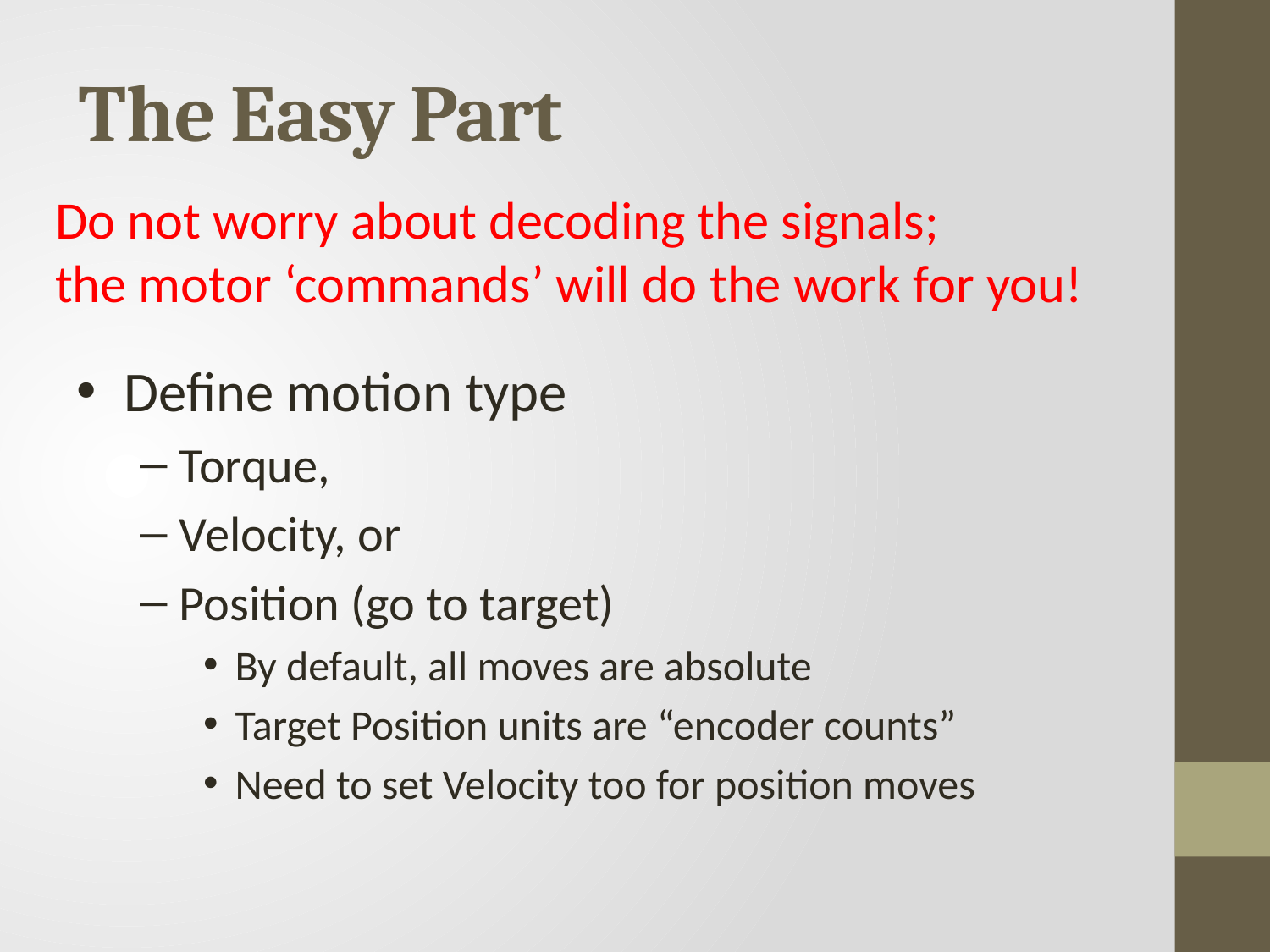

# The Easy Part
Do not worry about decoding the signals;
the motor ‘commands’ will do the work for you!
Define motion type
Torque,
Velocity, or
Position (go to target)
By default, all moves are absolute
Target Position units are “encoder counts”
Need to set Velocity too for position moves